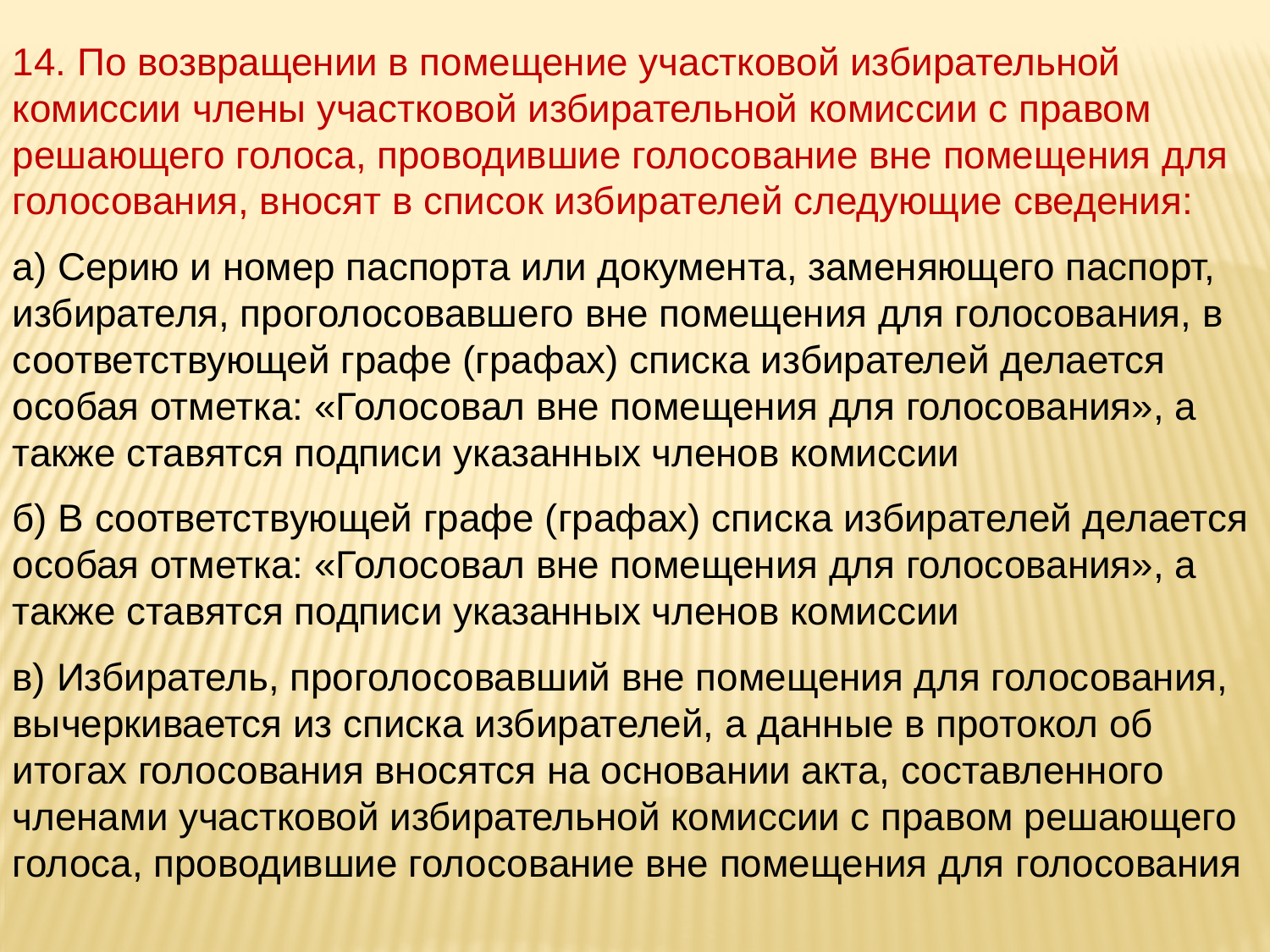

14. По возвращении в помещение участковой избирательной комиссии члены участковой избирательной комиссии с правом решающего голоса, проводившие голосование вне помещения для голосования, вносят в список избирателей следующие сведения:

а) Серию и номер паспорта или документа, заменяющего паспорт, избирателя, проголосовавшего вне помещения для голосования, в соответствующей графе (графах) списка избирателей делается особая отметка: «Голосовал вне помещения для голосования», а также ставятся подписи указанных членов комиссии

б) В соответствующей графе (графах) списка избирателей делается особая отметка: «Голосовал вне помещения для голосования», а также ставятся подписи указанных членов комиссии

в) Избиратель, проголосовавший вне помещения для голосования, вычеркивается из списка избирателей, а данные в протокол об итогах голосования вносятся на основании акта, составленного членами участковой избирательной комиссии с правом решающего голоса, проводившие голосование вне помещения для голосования